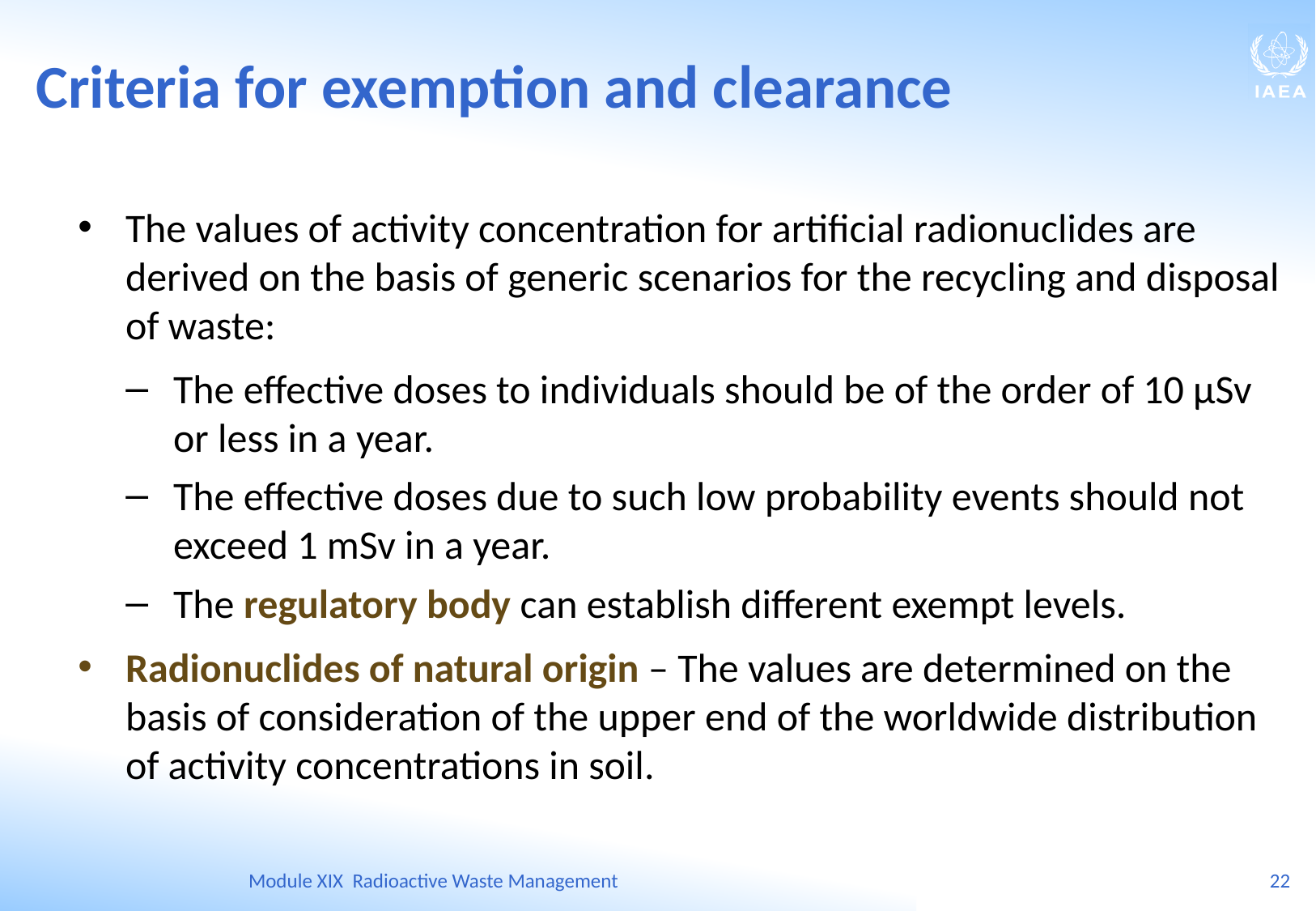

Criteria for exemption and clearance
The values of activity concentration for artificial radionuclides are derived on the basis of generic scenarios for the recycling and disposal of waste:
The effective doses to individuals should be of the order of 10 µSv or less in a year.
The effective doses due to such low probability events should not exceed 1 mSv in a year.
The regulatory body can establish different exempt levels.
Radionuclides of natural origin – The values are determined on the basis of consideration of the upper end of the worldwide distribution of activity concentrations in soil.
Module XIX  Radioactive Waste Management
22